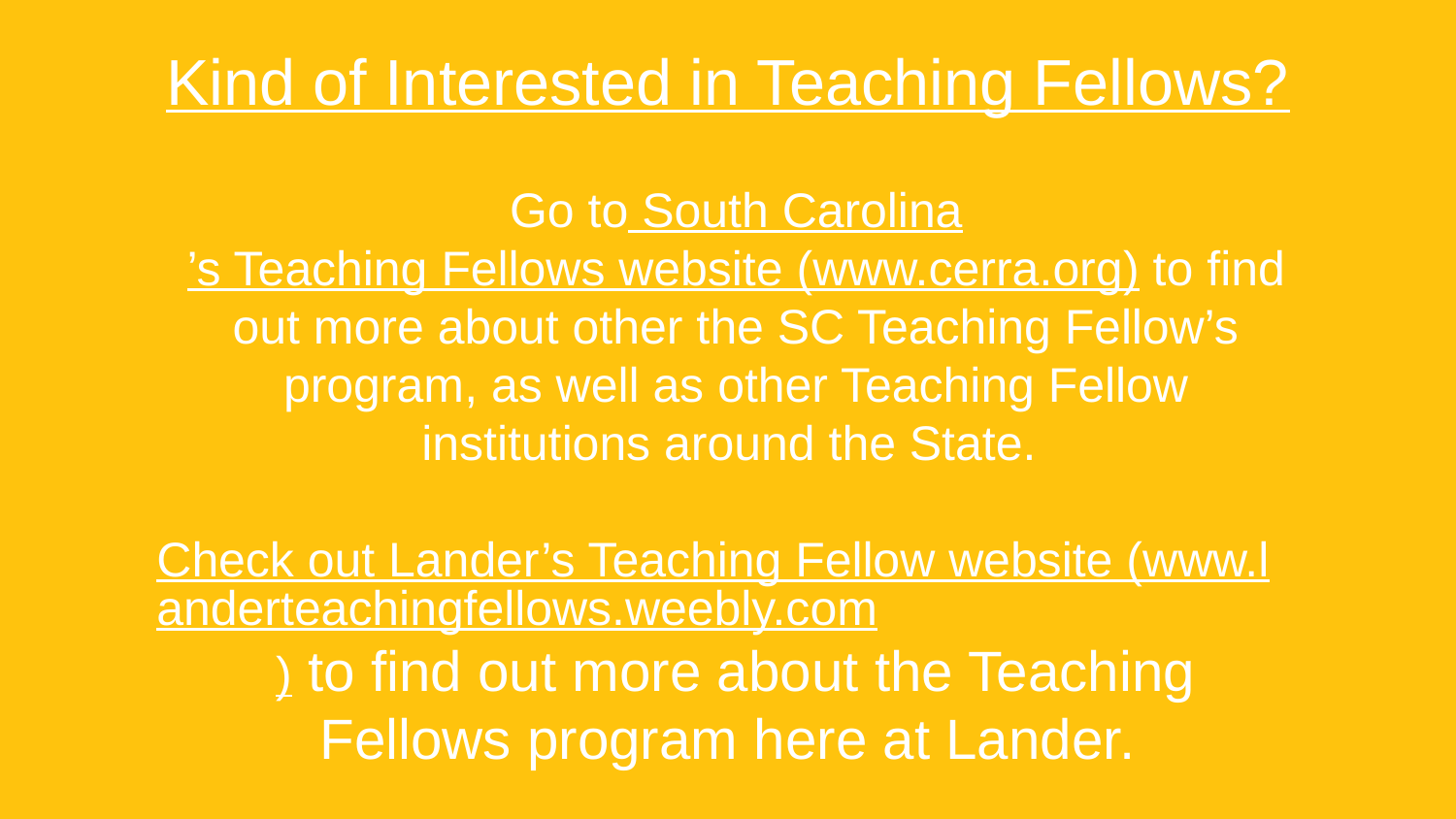

Kind of Interested in Teaching Fellows?
Go to South Carolina’s Teaching Fellows website (www.cerra.org) to find out more about other the SC Teaching Fellow’s program, as well as other Teaching Fellow institutions around the State.

Check out Lander’s Teaching Fellow website (www.landerteachingfellows.weebly.com) to find out more about the Teaching Fellows program here at Lander.